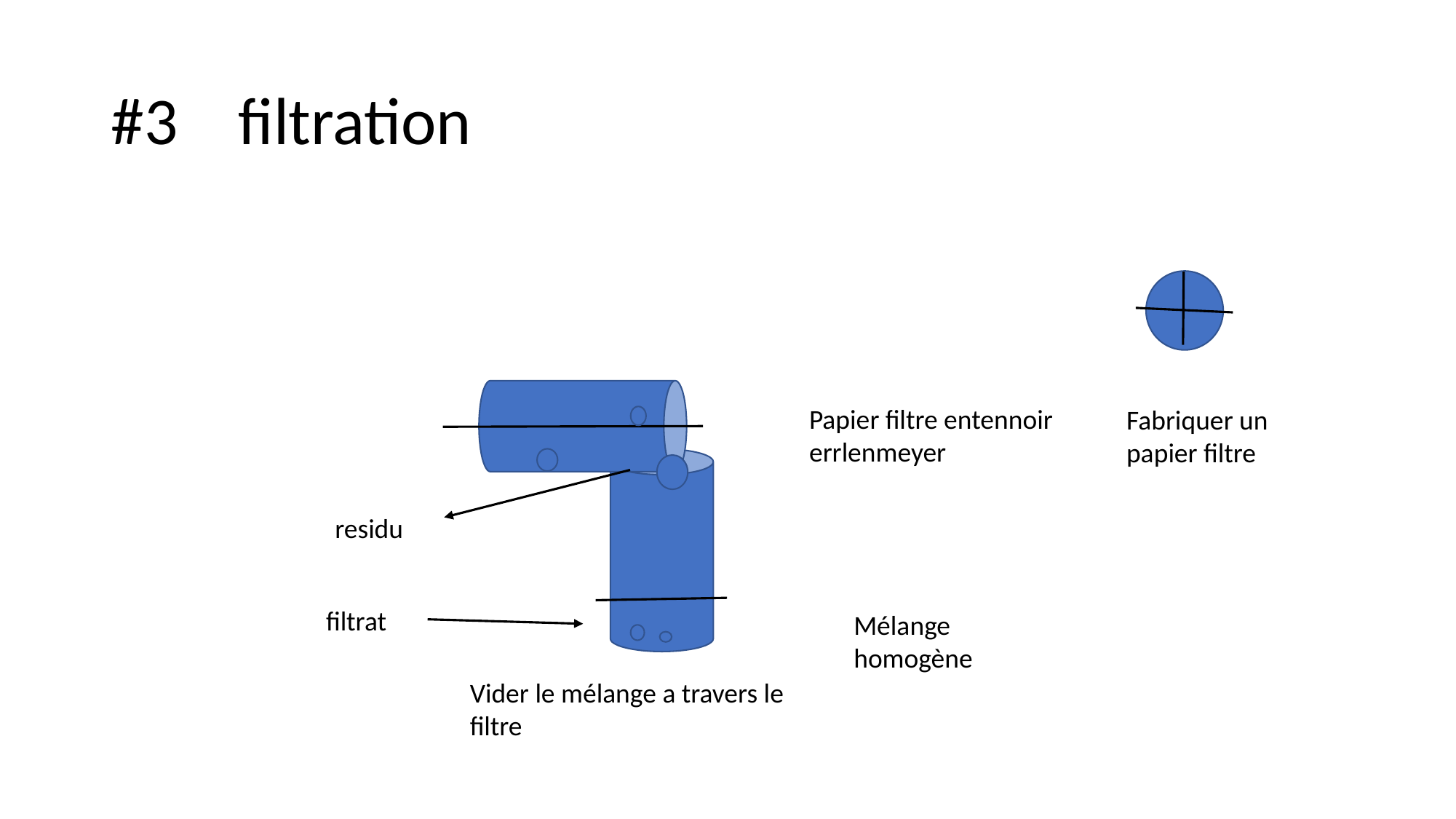

# #3    filtration

Papier filtre entennoir
errlenmeyer
Fabriquer un papier filtre

residu
filtrat
Mélange homogène

Vider le mélange a travers le filtre